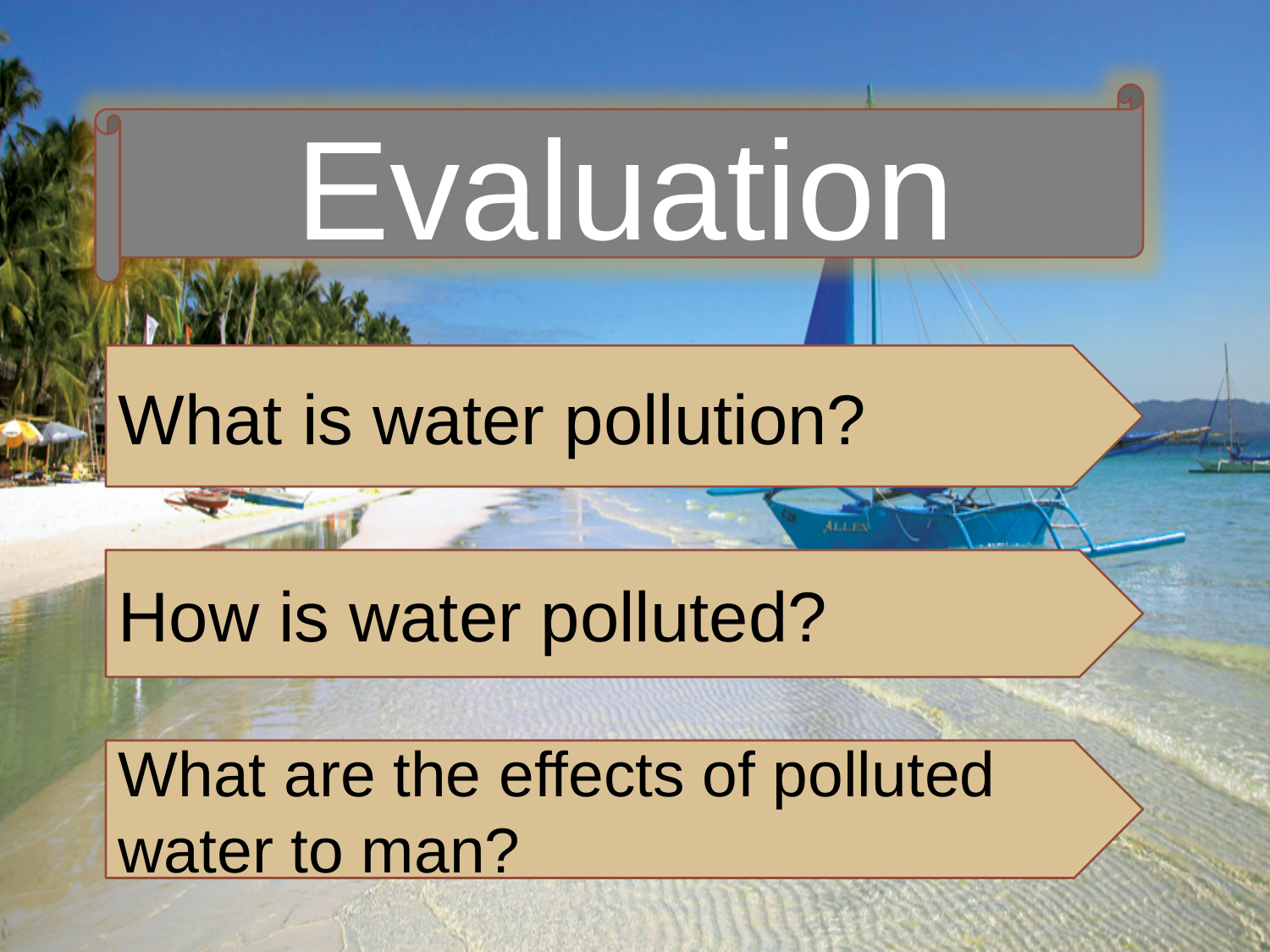

Evaluation
What is water pollution?
How is water polluted?
What are the effects of polluted water to man?